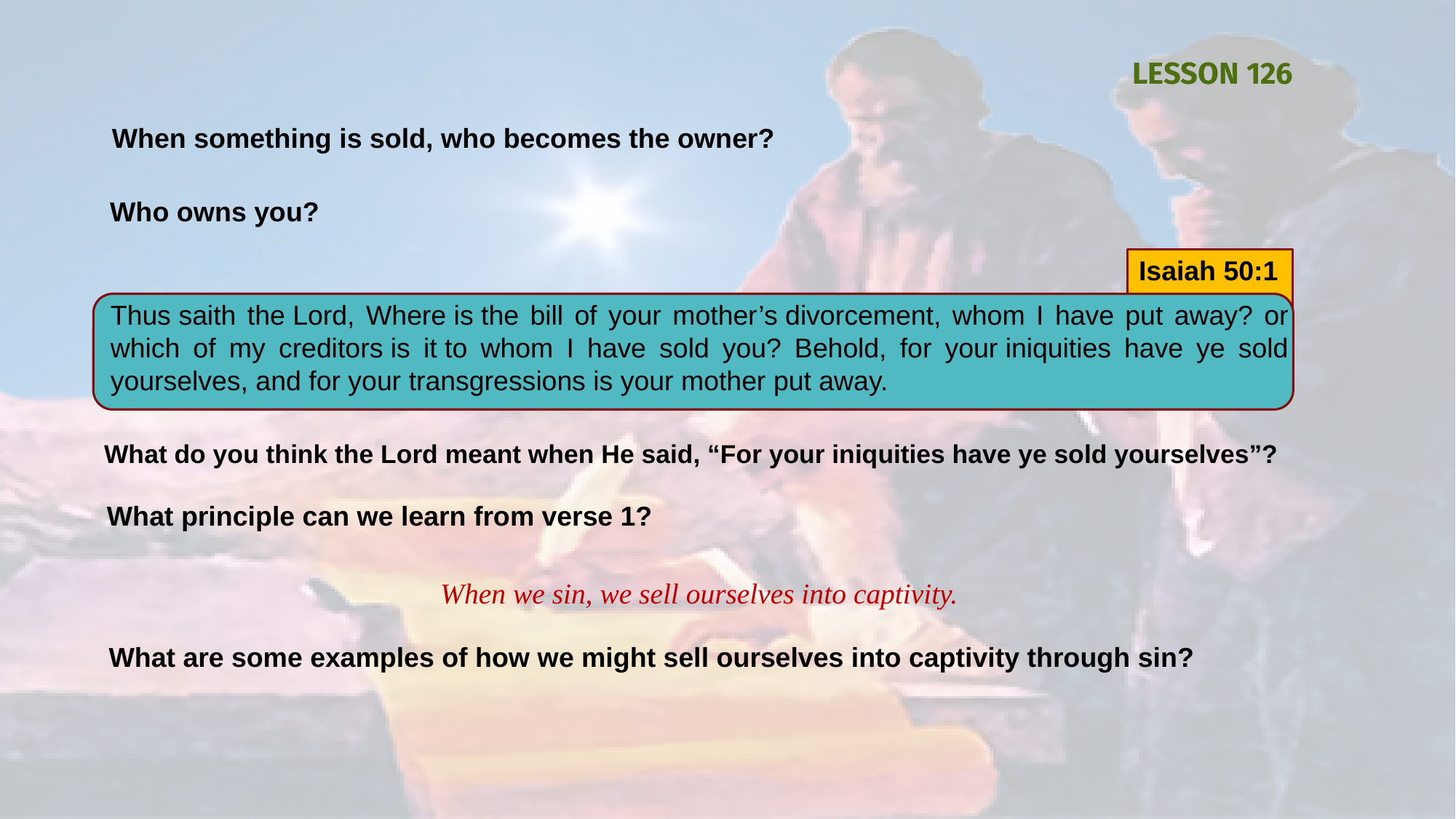

LESSON 126
When something is sold, who becomes the owner?
Who owns you?
Isaiah 50:1

Thus saith the Lord, Where is the bill of your mother’s divorcement, whom I have put away? or which of my creditors is it to whom I have sold you? Behold, for your iniquities have ye sold yourselves, and for your transgressions is your mother put away.

What do you think the Lord meant when He said, “For your iniquities have ye sold yourselves”?
What principle can we learn from verse 1?
When we sin, we sell ourselves into captivity.
What are some examples of how we might sell ourselves into captivity through sin?